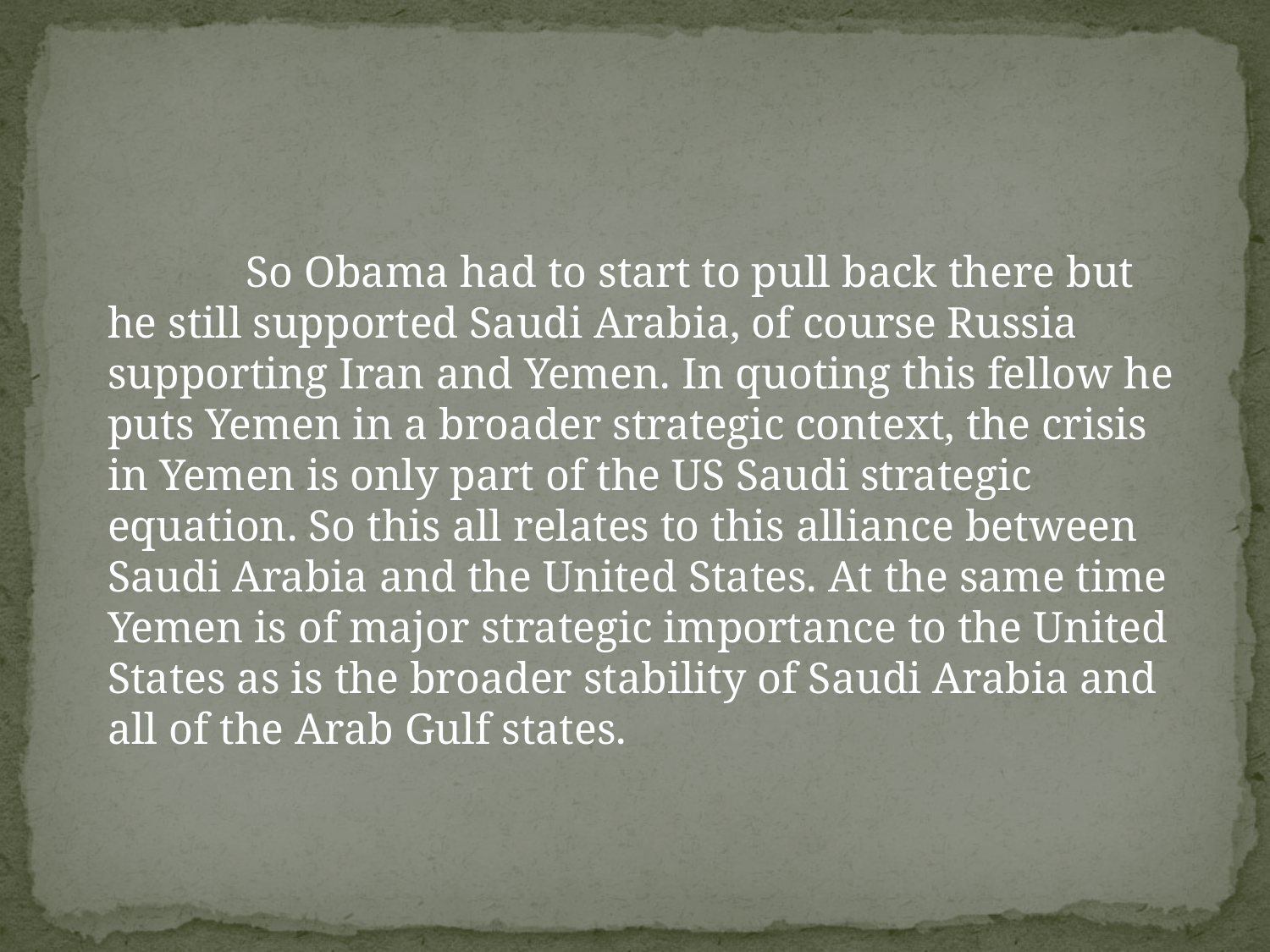

So Obama had to start to pull back there but he still supported Saudi Arabia, of course Russia supporting Iran and Yemen. In quoting this fellow he puts Yemen in a broader strategic context, the crisis in Yemen is only part of the US Saudi strategic equation. So this all relates to this alliance between Saudi Arabia and the United States. At the same time Yemen is of major strategic importance to the United States as is the broader stability of Saudi Arabia and all of the Arab Gulf states.